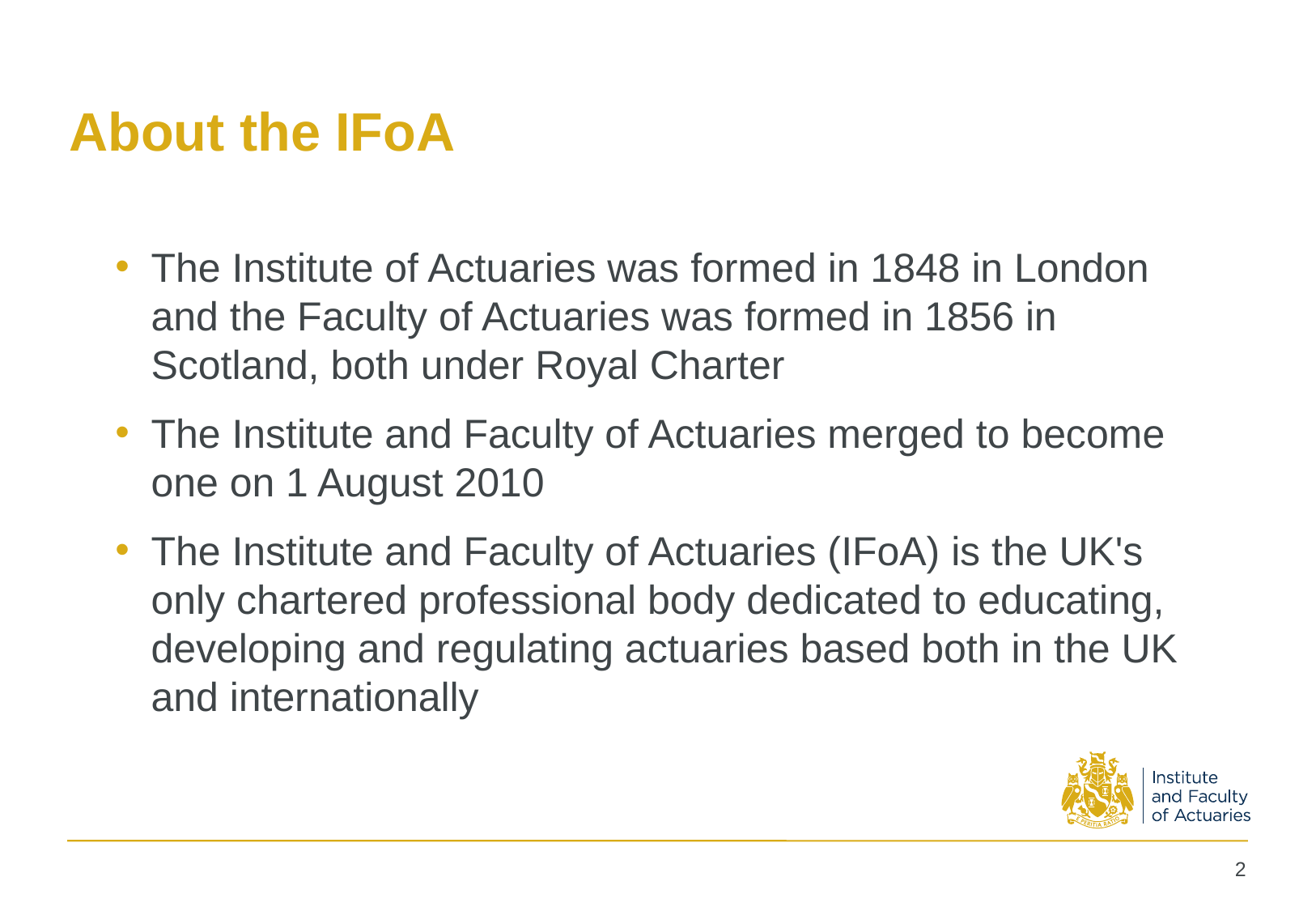

# About the IFoA

The Institute of Actuaries was formed in 1848 in London and the Faculty of Actuaries was formed in 1856 in Scotland, both under Royal Charter
The Institute and Faculty of Actuaries merged to become one on 1 August 2010
The Institute and Faculty of Actuaries (IFoA) is the UK's only chartered professional body dedicated to educating, developing and regulating actuaries based both in the UK and internationally

2